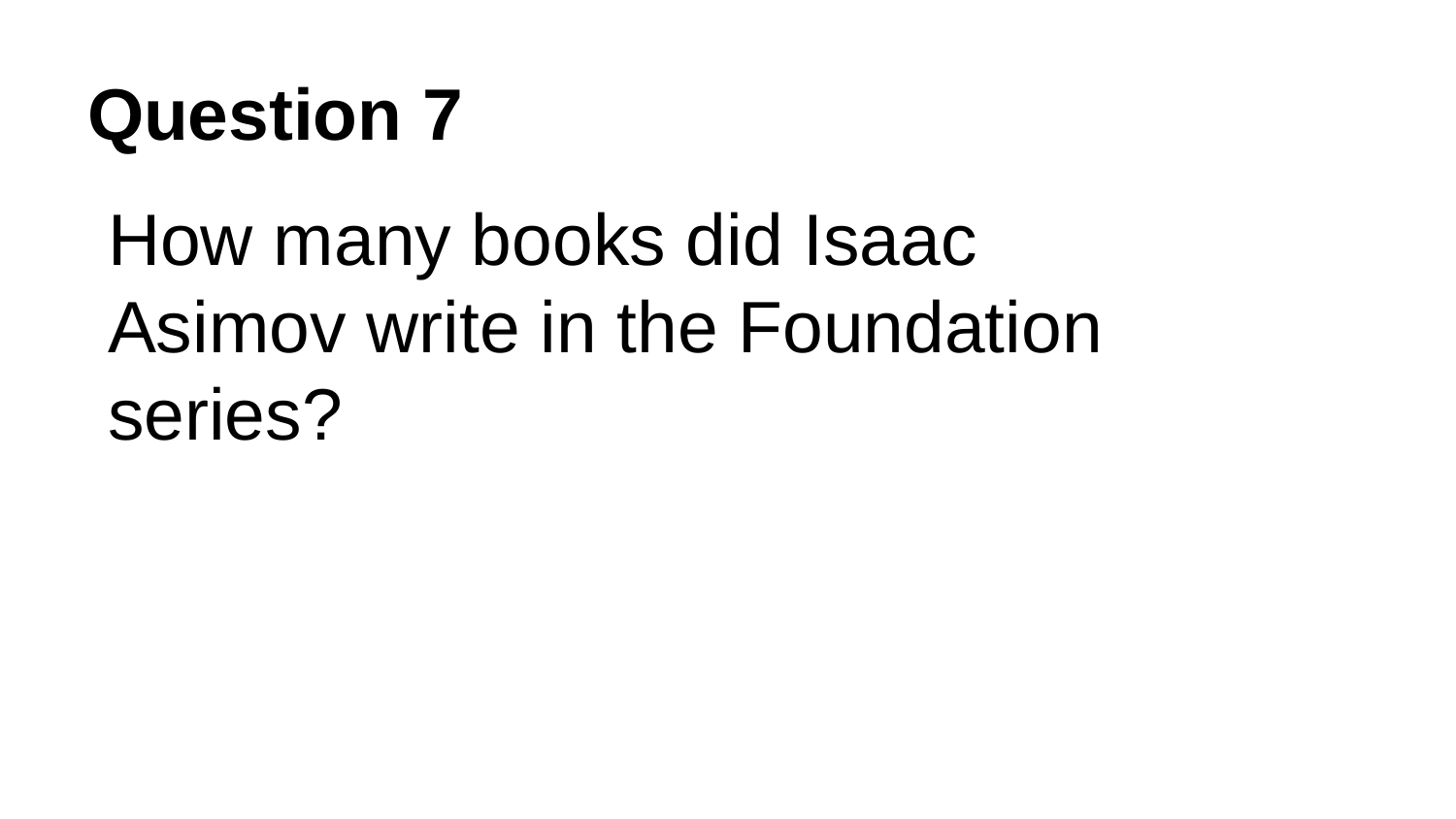

# Question 7
How many books did Isaac Asimov write in the Foundation series?